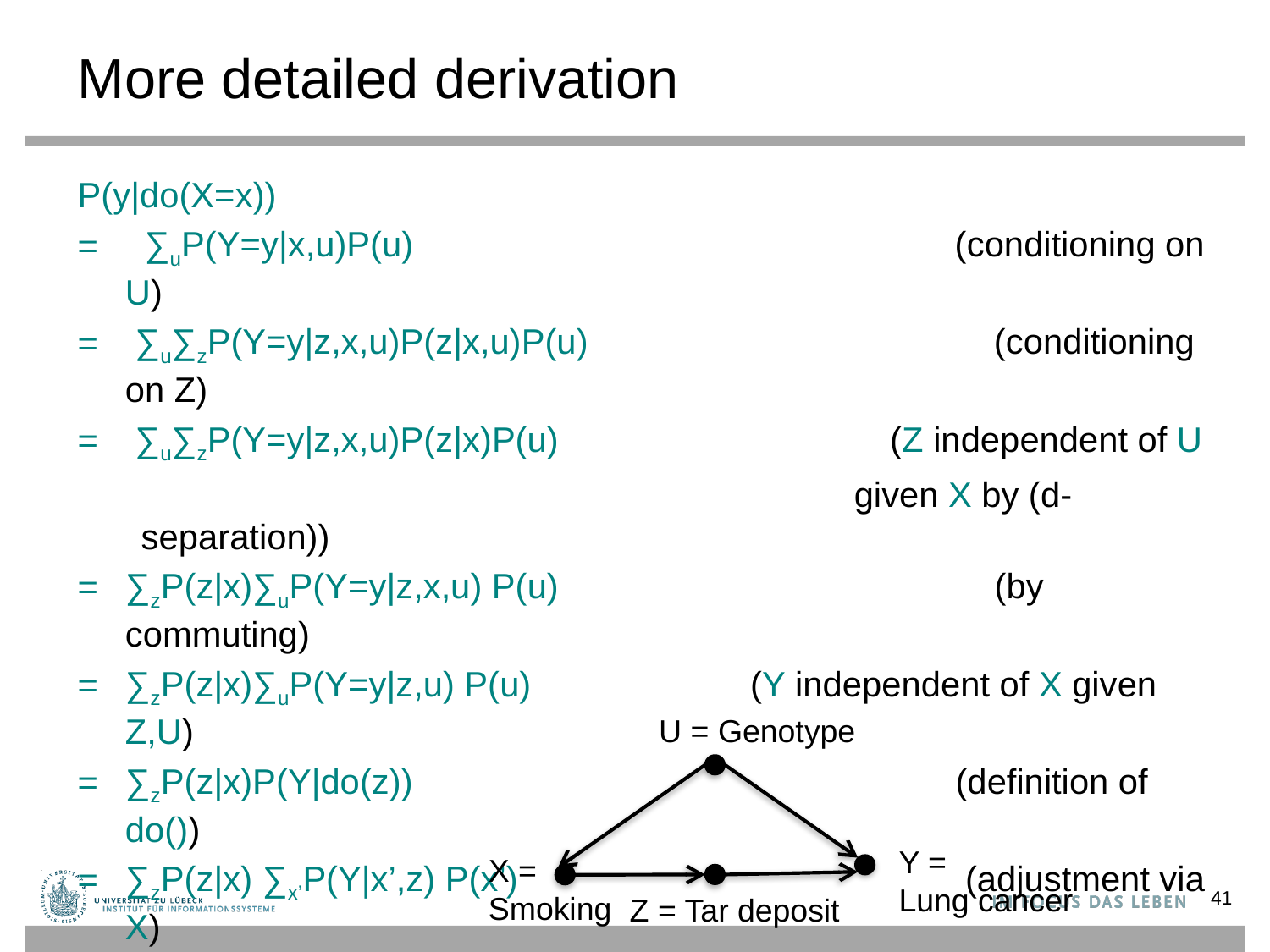

# More detailed derivation
P(y|do(X=x))
  ∑uP(Y=y|x,u)P(u)    			                    (conditioning on U)
 ∑u∑zP(Y=y|z,x,u)P(z|x,u)P(u) 		                        (conditioning on Z)
 ∑u∑zP(Y=y|z,x,u)P(z|x)P(u)                                  (Z independent of U
					        given X by (d-separation))
∑zP(z|x)∑uP(Y=y|z,x,u) P(u) 		           	           (by  commuting)
∑zP(z|x)∑uP(Y=y|z,u) P(u) 	            (Y independent of X given Z,U)
∑zP(z|x)P(Y|do(z)) 				       (definition of do())
∑zP(z|x) ∑x’P(Y|x’,z) P(x’)   			        (adjustment via X)
∑z∑x’P(z|x) P(Y|x’,z) P(x’)

U = Genotype

Y =
Lung cancer
X =
Smoking

Z = Tar deposit
41